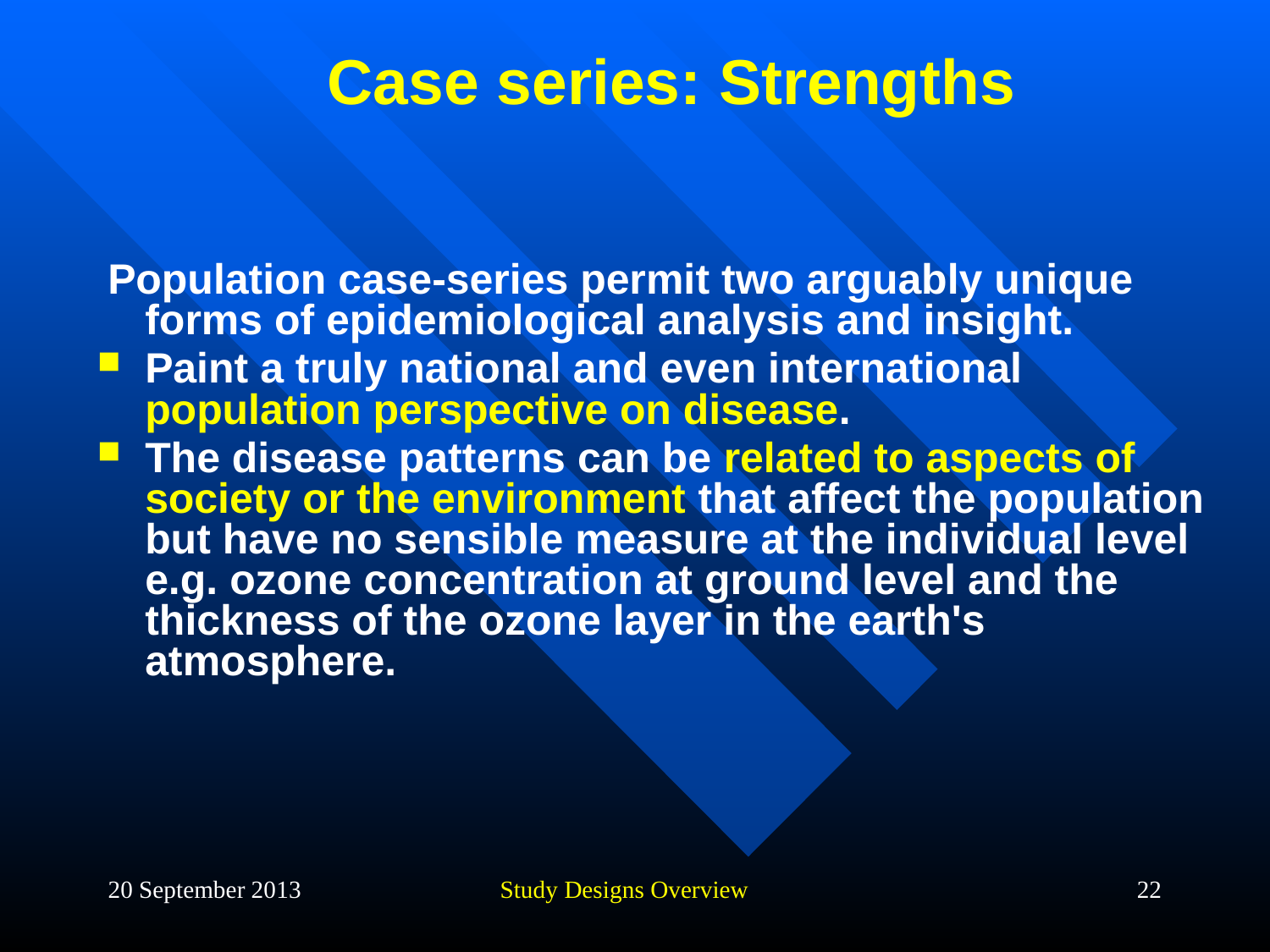

# Case series: Strengths
 Population case-series permit two arguably unique forms of epidemiological analysis and insight.
Paint a truly national and even international population perspective on disease.
The disease patterns can be related to aspects of society or the environment that affect the population but have no sensible measure at the individual level e.g. ozone concentration at ground level and the thickness of the ozone layer in the earth's atmosphere.
20 September 2013
Study Designs Overview
22